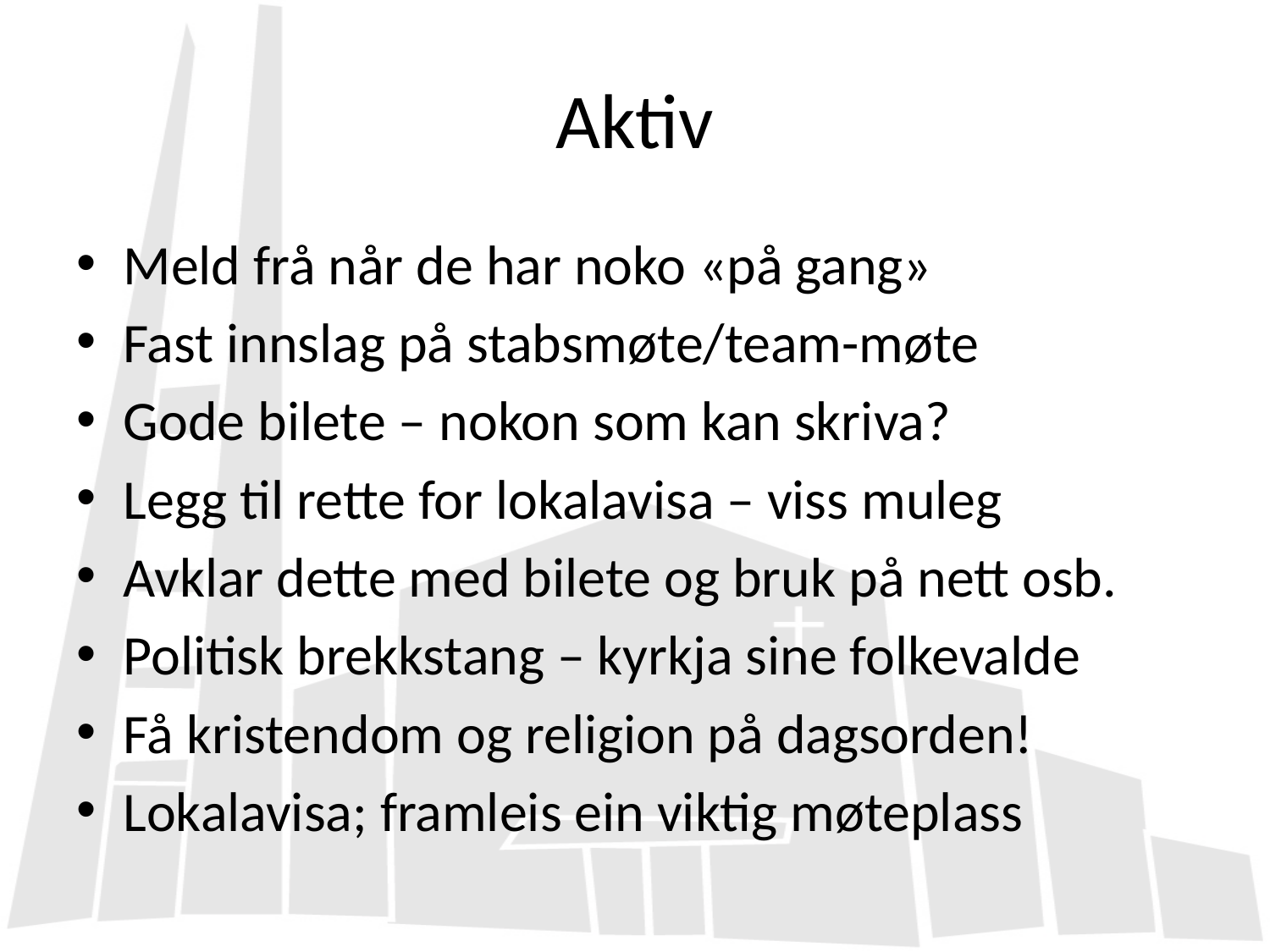

# Aktiv
Meld frå når de har noko «på gang»
Fast innslag på stabsmøte/team-møte
Gode bilete – nokon som kan skriva?
Legg til rette for lokalavisa – viss muleg
Avklar dette med bilete og bruk på nett osb.
Politisk brekkstang – kyrkja sine folkevalde
Få kristendom og religion på dagsorden!
Lokalavisa; framleis ein viktig møteplass